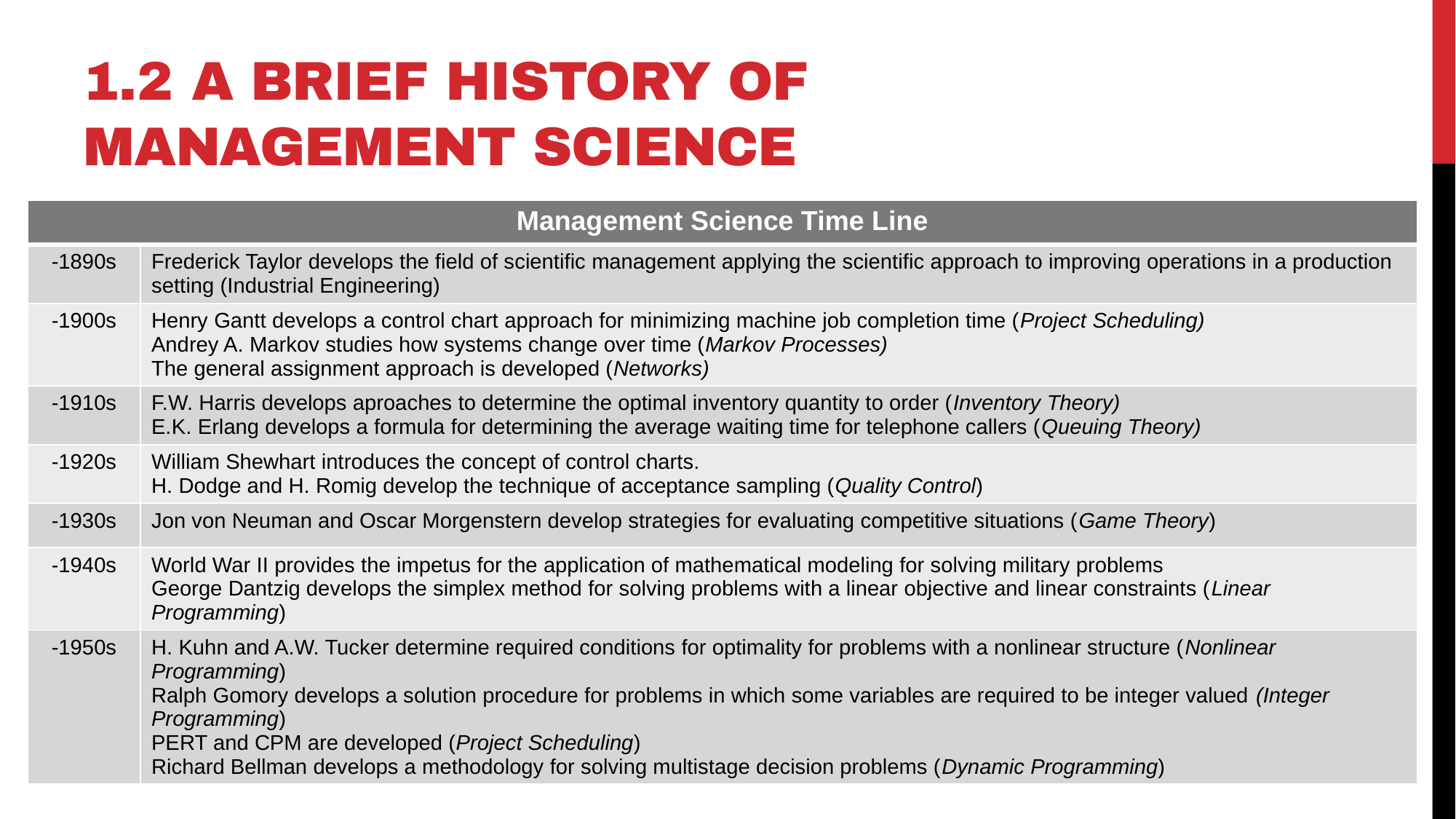

# 1.2 A BRIEF HISTORY OF MANAGEMENT SCIENCE
| Management Science Time Line |  |
| --- | --- |
| -1890s | Frederick Taylor develops the field of scientific management applying the scientific approach to improving operations in a production setting (Industrial Engineering) |
| -1900s | Henry Gantt develops a control chart approach for minimizing machine job completion time (Project Scheduling) Andrey A. Markov studies how systems change over time (Markov Processes) The general assignment approach is developed (Networks) |
| -1910s | F.W. Harris develops aproaches to determine the optimal inventory quantity to order (Inventory Theory) E.K. Erlang develops a formula for determining the average waiting time for telephone callers (Queuing Theory) |
| -1920s | William Shewhart introduces the concept of control charts. H. Dodge and H. Romig develop the technique of acceptance sampling (Quality Control) |
| -1930s | Jon von Neuman and Oscar Morgenstern develop strategies for evaluating competitive situations (Game Theory) |
| -1940s | World War II provides the impetus for the application of mathematical modeling for solving military problems George Dantzig develops the simplex method for solving problems with a linear objective and linear constraints (Linear Programming) |
| -1950s | H. Kuhn and A.W. Tucker determine required conditions for optimality for problems with a nonlinear structure (Nonlinear Programming) Ralph Gomory develops a solution procedure for problems in which some variables are required to be integer valued (Integer Programming) PERT and CPM are developed (Project Scheduling) Richard Bellman develops a methodology for solving multistage decision problems (Dynamic Programming) |